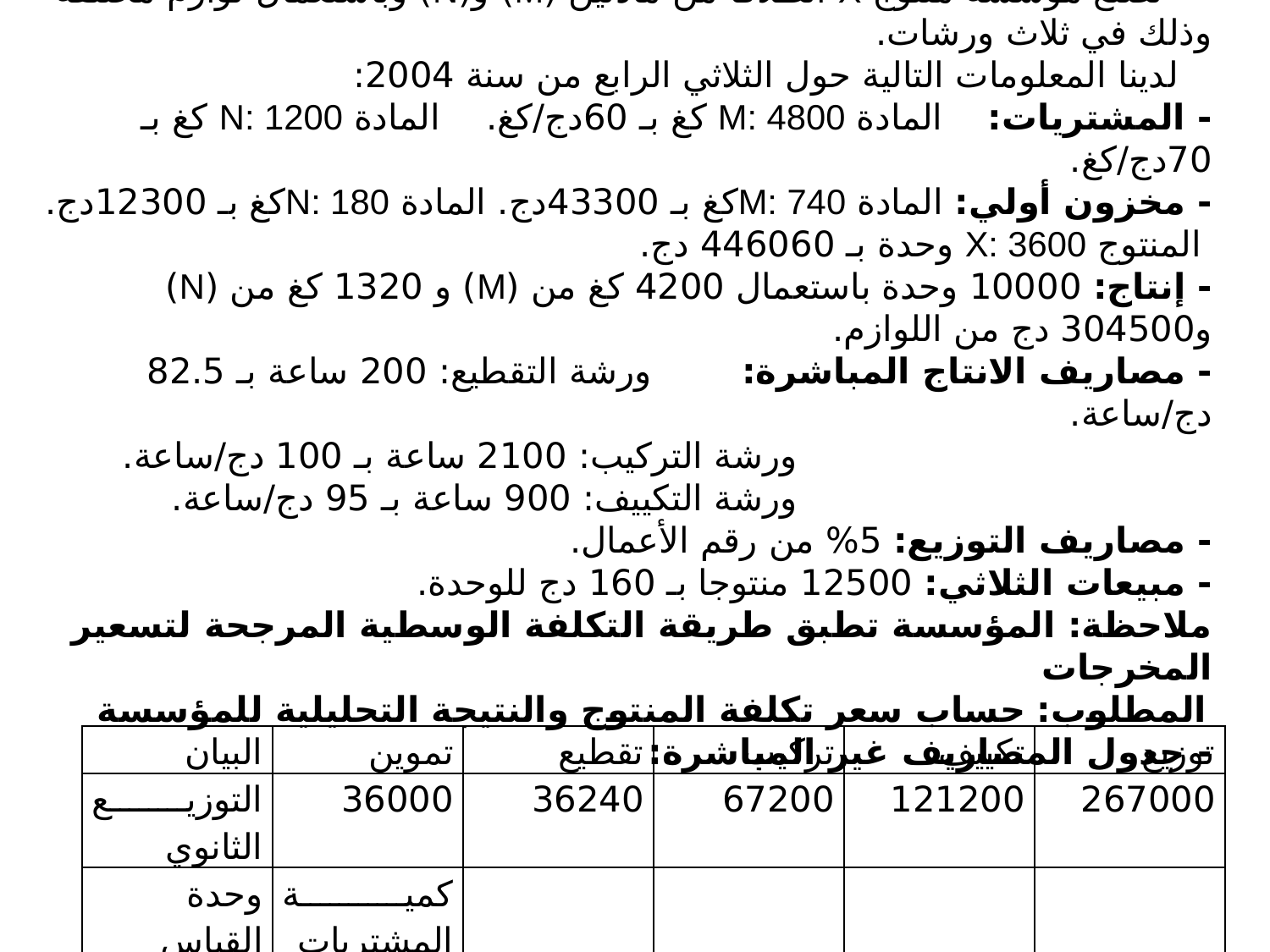

تصنع مؤسسة منتوج X انطلاقا من مادتين (M) و(N) وباستعمال لوازم مختلفة وذلك في ثلاث ورشات.
   لدينا المعلومات التالية حول الثلاثي الرابع من سنة 2004:
- المشتريات:    المادة M: 4800 كغ بـ 60دج/كغ.    المادة N: 1200 كغ بـ 70دج/كغ.
- مخزون أولي: المادة M: 740كغ بـ 43300دج. المادة N: 180كغ بـ 12300دج.  المنتوج X: 3600 وحدة بـ 446060 دج.
- إنتاج: 10000 وحدة باستعمال 4200 كغ من (M) و 1320 كغ من (N) و304500 دج من اللوازم.
- مصاريف الانتاج المباشرة:        ورشة التقطيع: 200 ساعة بـ 82.5 دج/ساعة.
                                     ورشة التركيب: 2100 ساعة بـ 100 دج/ساعة.
                                     ورشة التكييف: 900 ساعة بـ 95 دج/ساعة.
- مصاريف التوزيع: 5% من رقم الأعمال.
- مبيعات الثلاثي: 12500 منتوجا بـ 160 دج للوحدة.
ملاحظة: المؤسسة تطبق طريقة التكلفة الوسطية المرجحة لتسعير المخرجات
المطلوب: حساب سعر تكلفة المنتوج والنتيجة التحليلية للمؤسسة
- جدول المصاريف غير المباشرة:
| البيان | تموين | تقطيع | تركيب | تكييف | توزيع |
| --- | --- | --- | --- | --- | --- |
| التوزيع الثانوي | 36000 | 36240 | 67200 | 121200 | 267000 |
| وحدة القياس | كمية المشتريات |  |  |  |  |